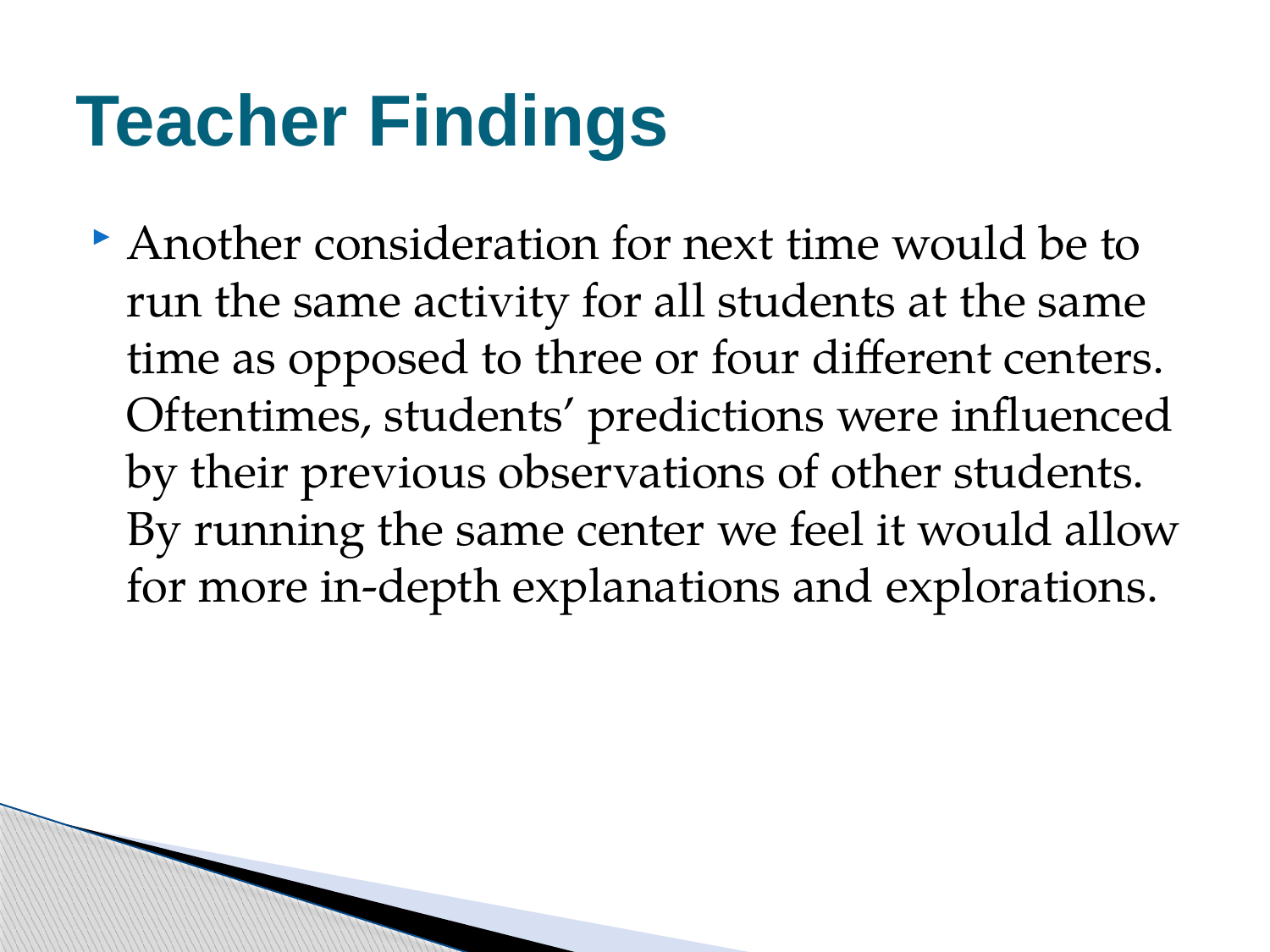

# Teacher Findings
Another consideration for next time would be to run the same activity for all students at the same time as opposed to three or four different centers. Oftentimes, students’ predictions were influenced by their previous observations of other students.  By running the same center we feel it would allow for more in-depth explanations and explorations.